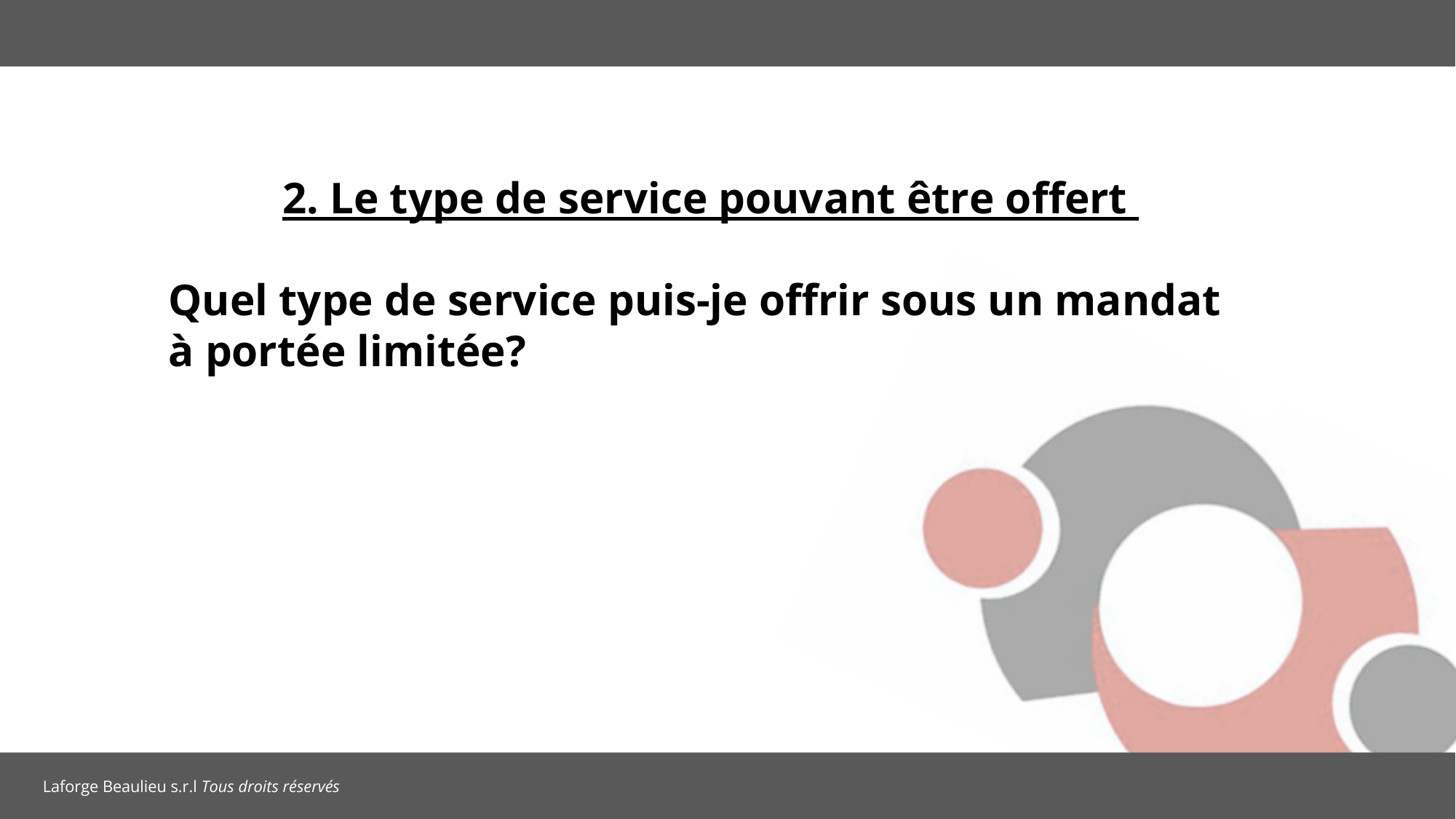

2. Le type de service pouvant être offert

Quel type de service puis-je offrir sous un mandat à portée limitée?